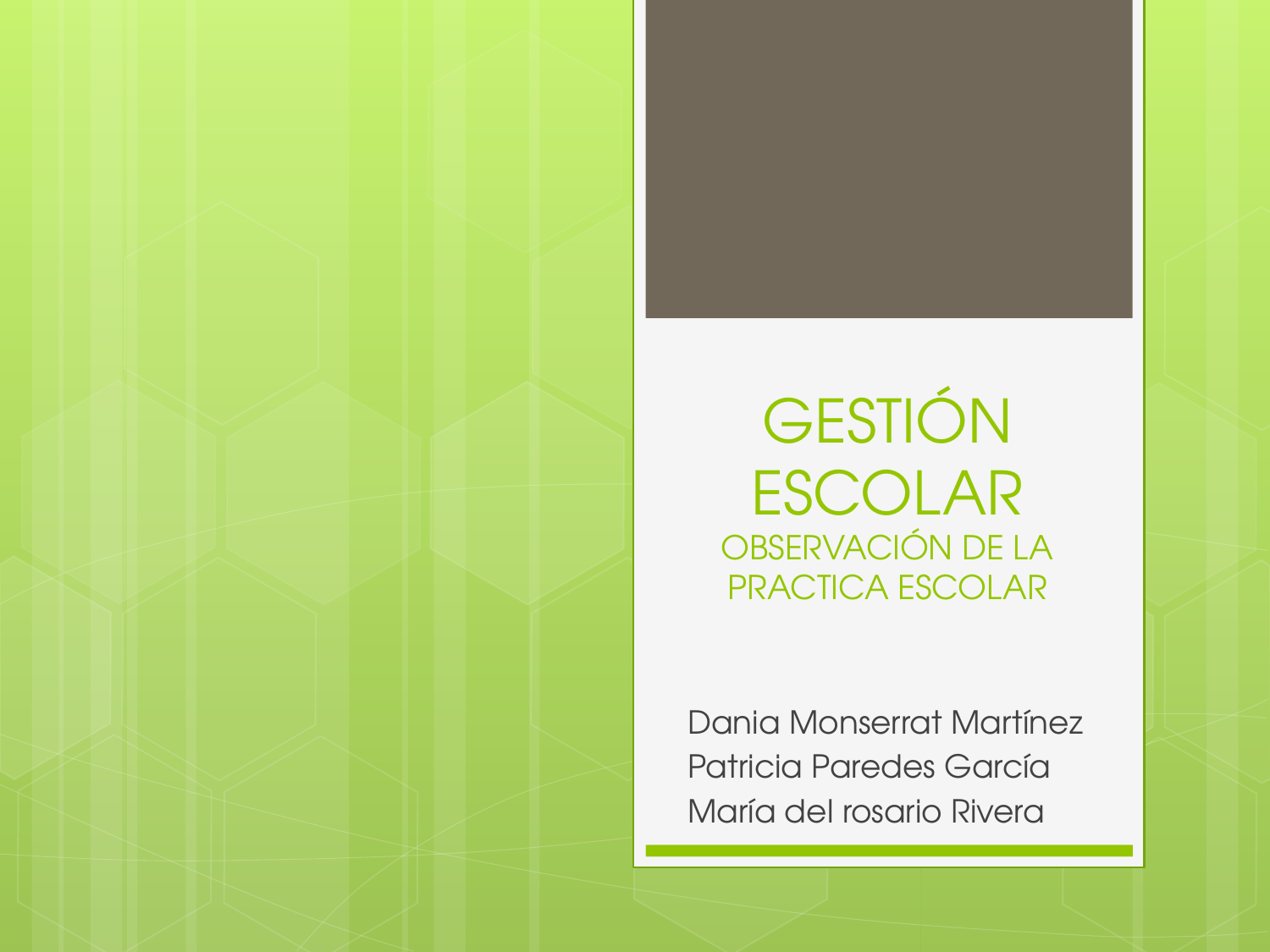

# GESTIÓN ESCOLAR OBSERVACIÓN DE LA PRACTICA ESCOLAR
Dania Monserrat Martínez
Patricia Paredes García
María del rosario Rivera